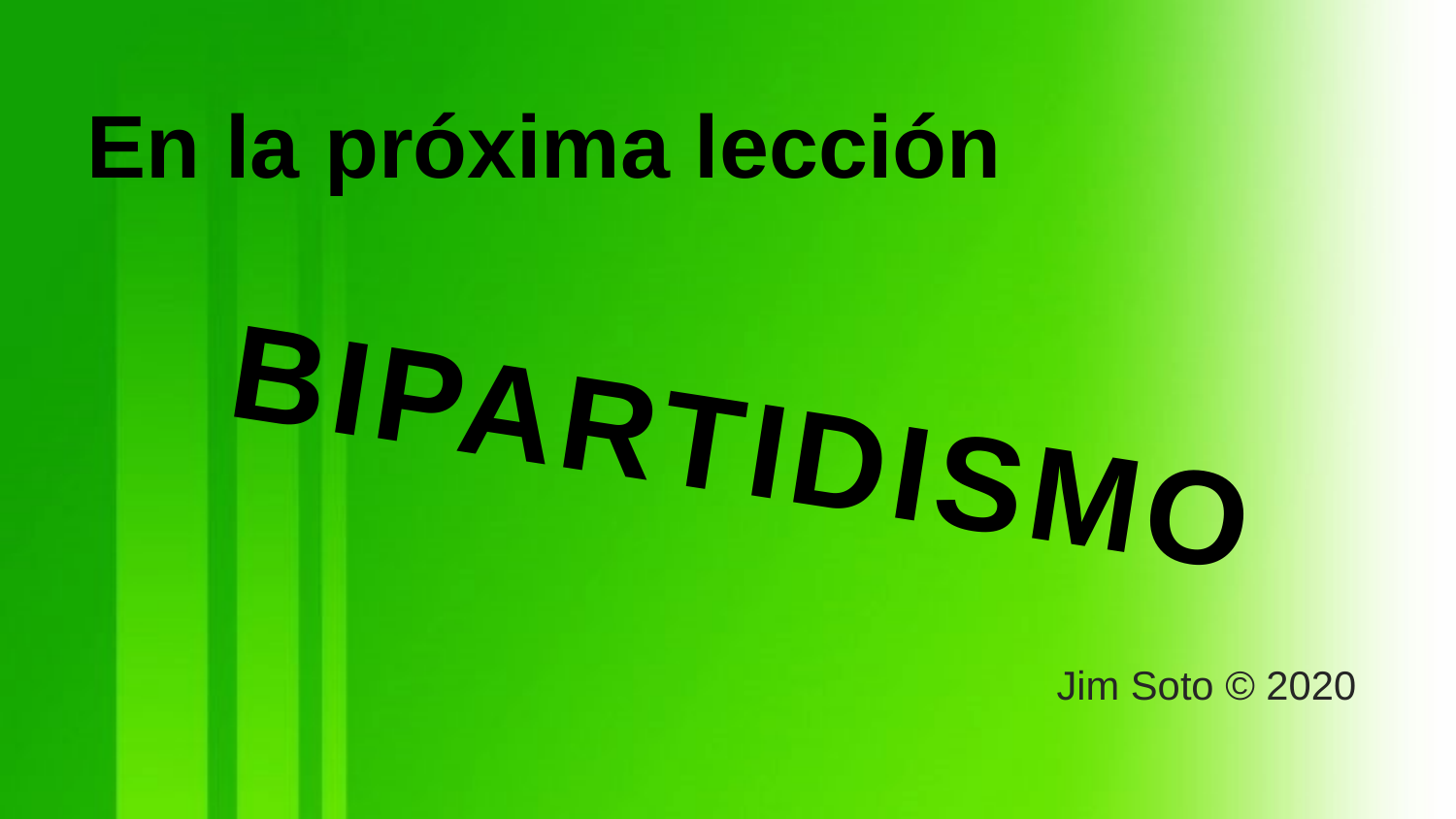

En la próxima lección
BIPARTIDISMO
Jim Soto © 2020